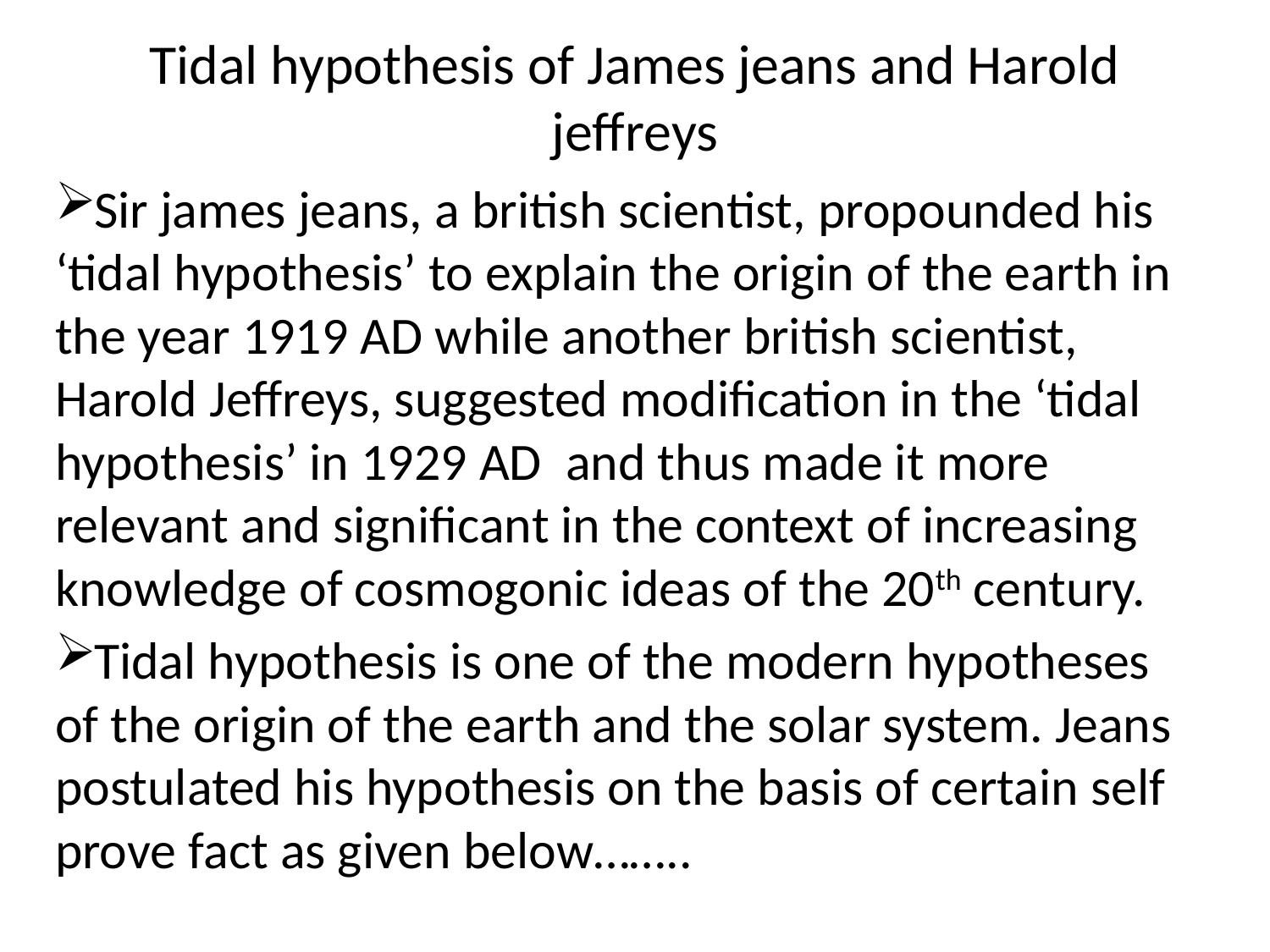

# Tidal hypothesis of James jeans and Harold jeffreys
Sir james jeans, a british scientist, propounded his ‘tidal hypothesis’ to explain the origin of the earth in the year 1919 AD while another british scientist, Harold Jeffreys, suggested modification in the ‘tidal hypothesis’ in 1929 AD  and thus made it more relevant and significant in the context of increasing knowledge of cosmogonic ideas of the 20th century.
Tidal hypothesis is one of the modern hypotheses of the origin of the earth and the solar system. Jeans postulated his hypothesis on the basis of certain self prove fact as given below……..